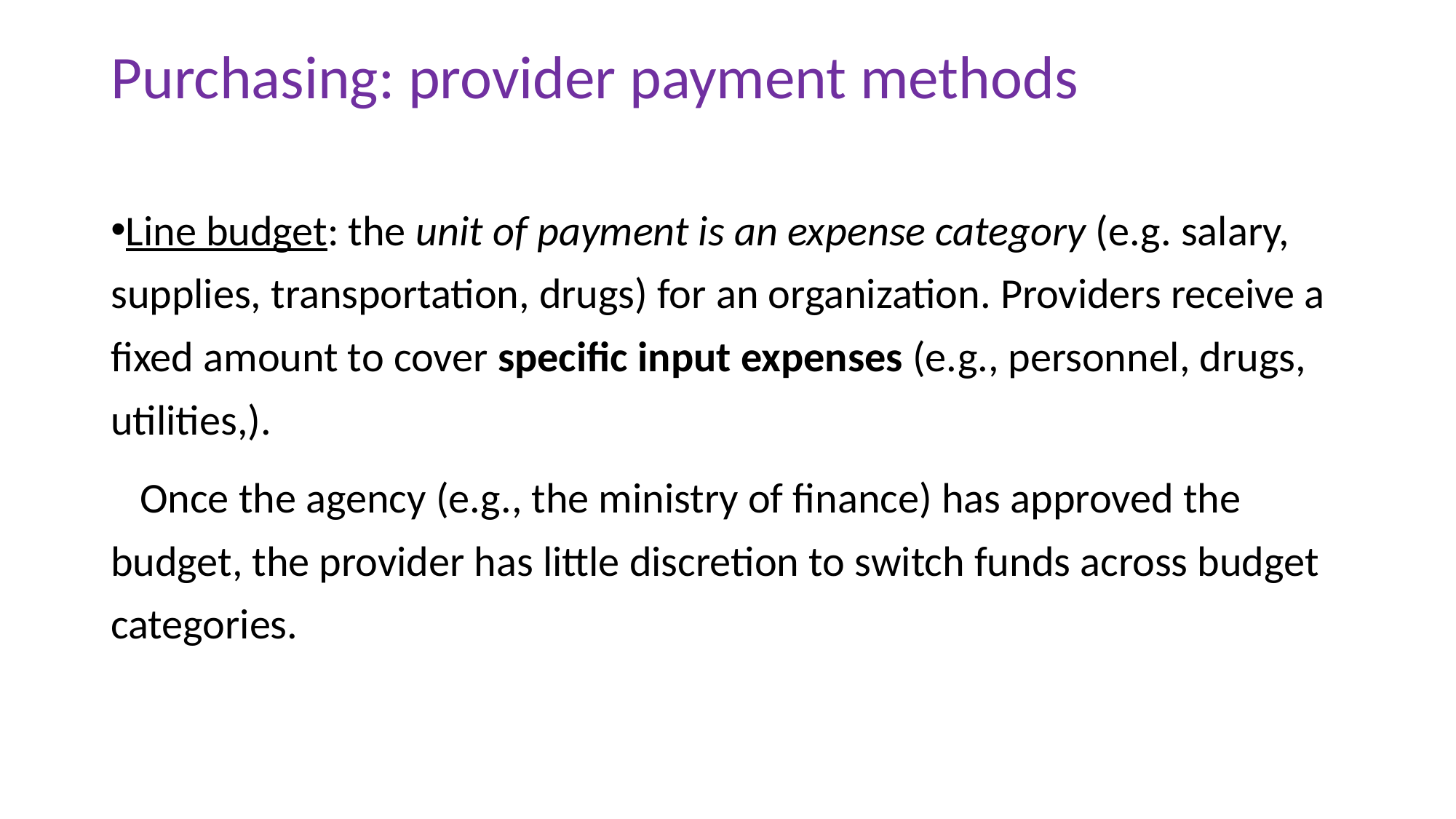

# Purchasing: provider payment methods
Line budget: the unit of payment is an expense category (e.g. salary, supplies, transportation, drugs) for an organization. Providers receive a fixed amount to cover specific input expenses (e.g., personnel, drugs, utilities,).
   Once the agency (e.g., the ministry of finance) has approved the budget, the provider has little discretion to switch funds across budget categories.